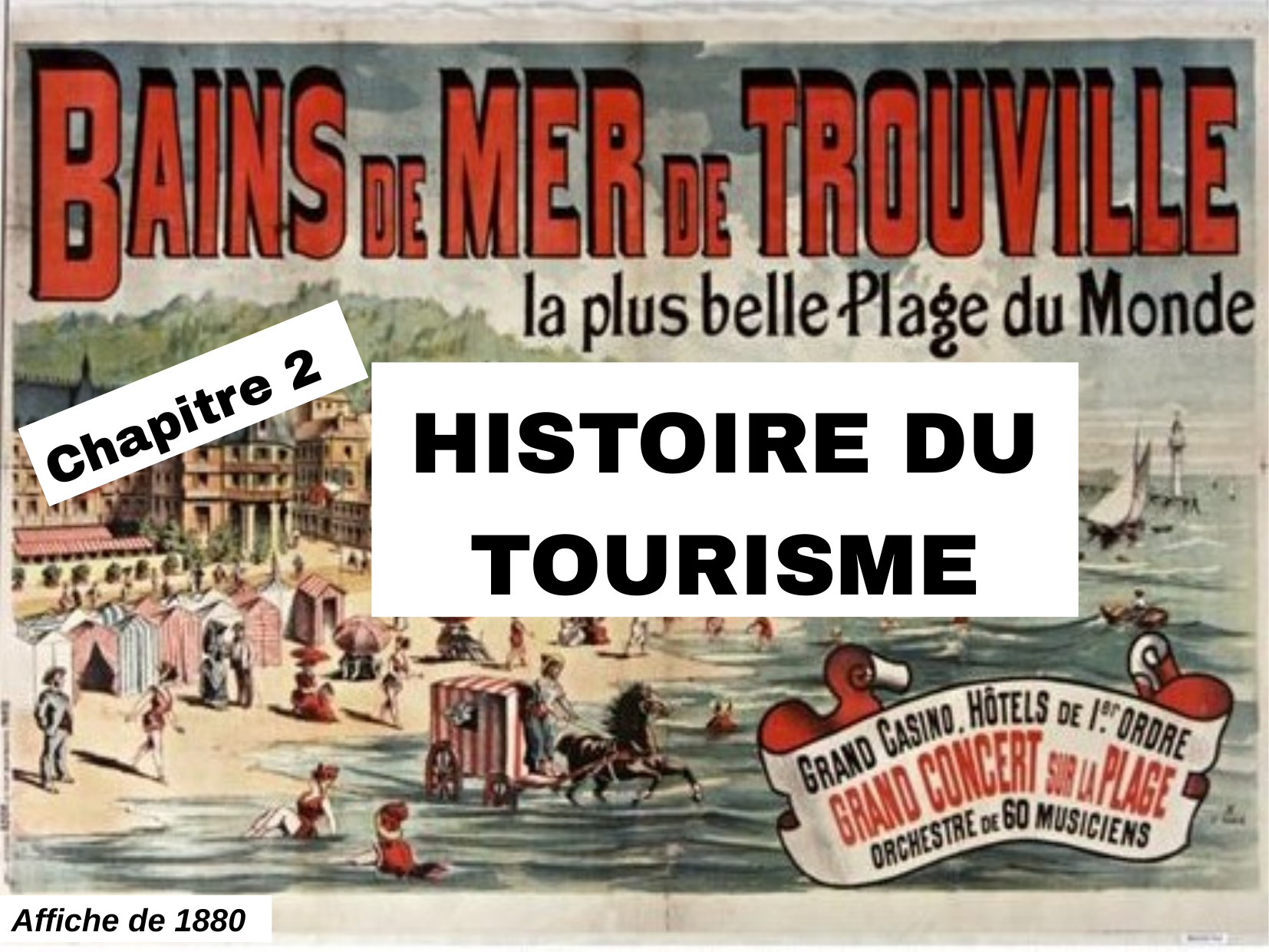

Chapitre 2
HISTOIRE DU TOURISME
Affiche de 1880